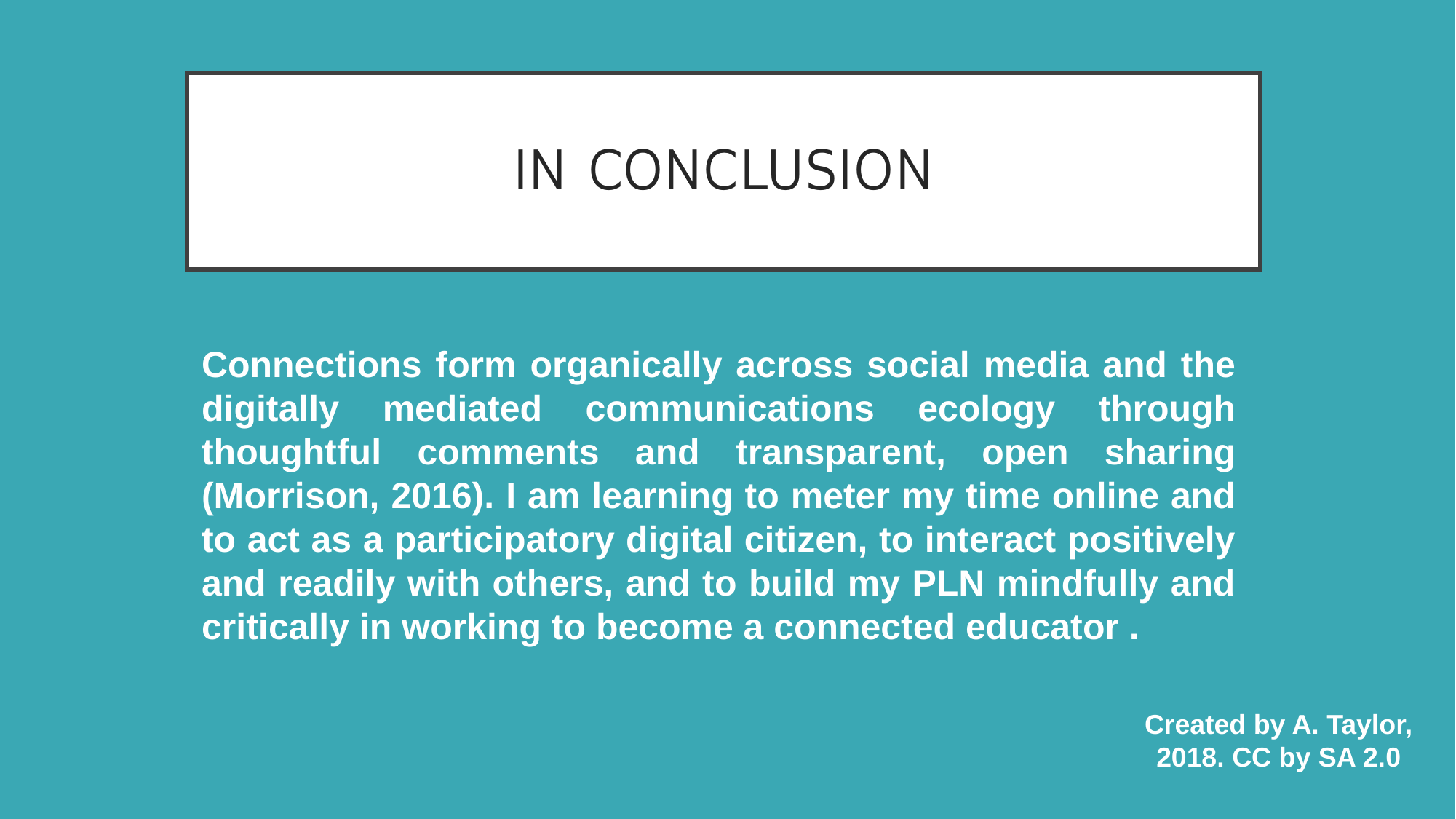

# In conclusion
Connections form organically across social media and the digitally mediated communications ecology through thoughtful comments and transparent, open sharing (Morrison, 2016). I am learning to meter my time online and to act as a participatory digital citizen, to interact positively and readily with others, and to build my PLN mindfully and critically in working to become a connected educator .
Created by A. Taylor, 2018. CC by SA 2.0